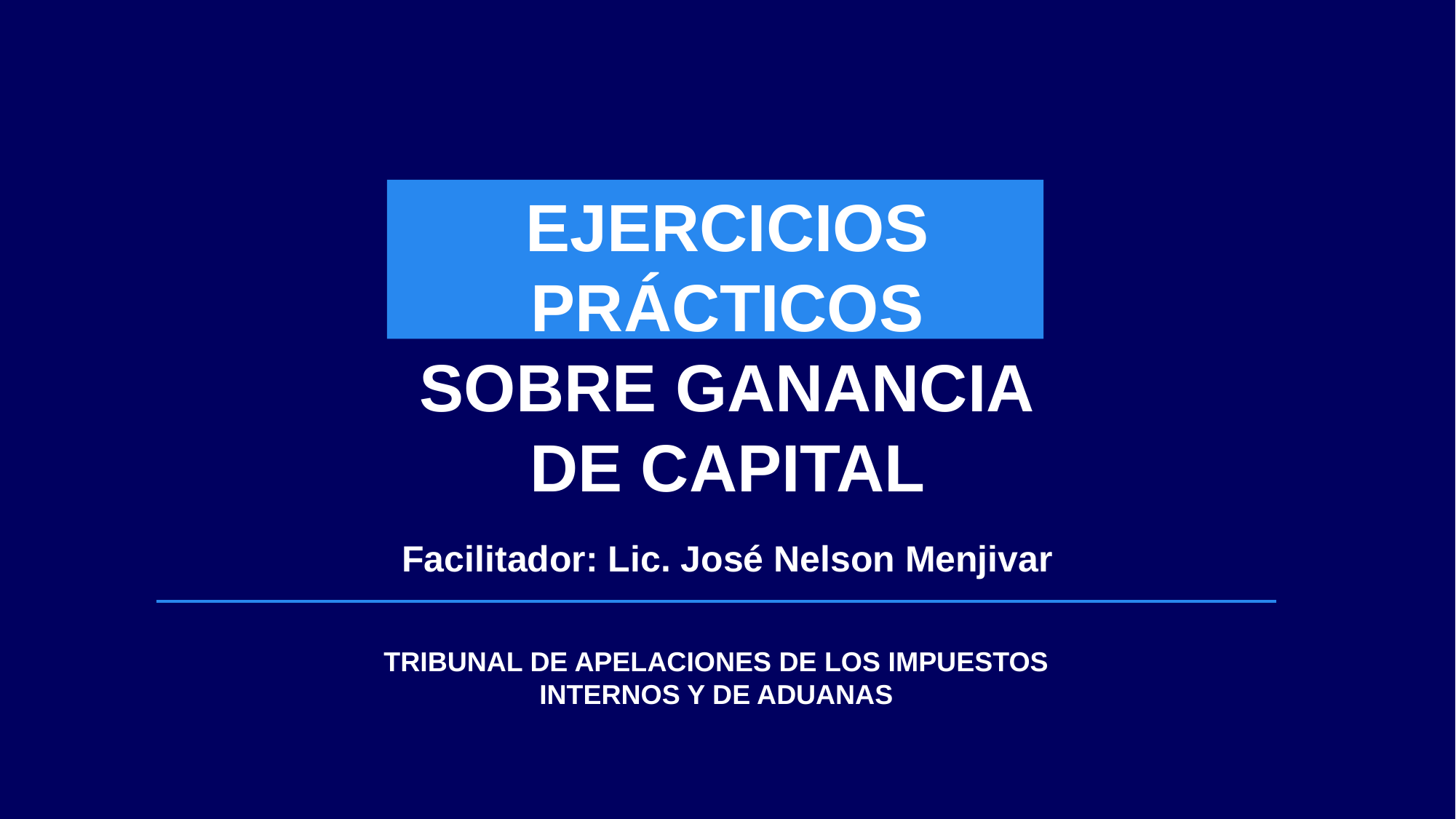

EJERCICIOS
PRÁCTICOS
SOBRE GANANCIA
DE CAPITAL

Facilitador: Lic. José Nelson Menjivar
TRIBUNAL DE APELACIONES DE LOS IMPUESTOS INTERNOS Y DE ADUANAS